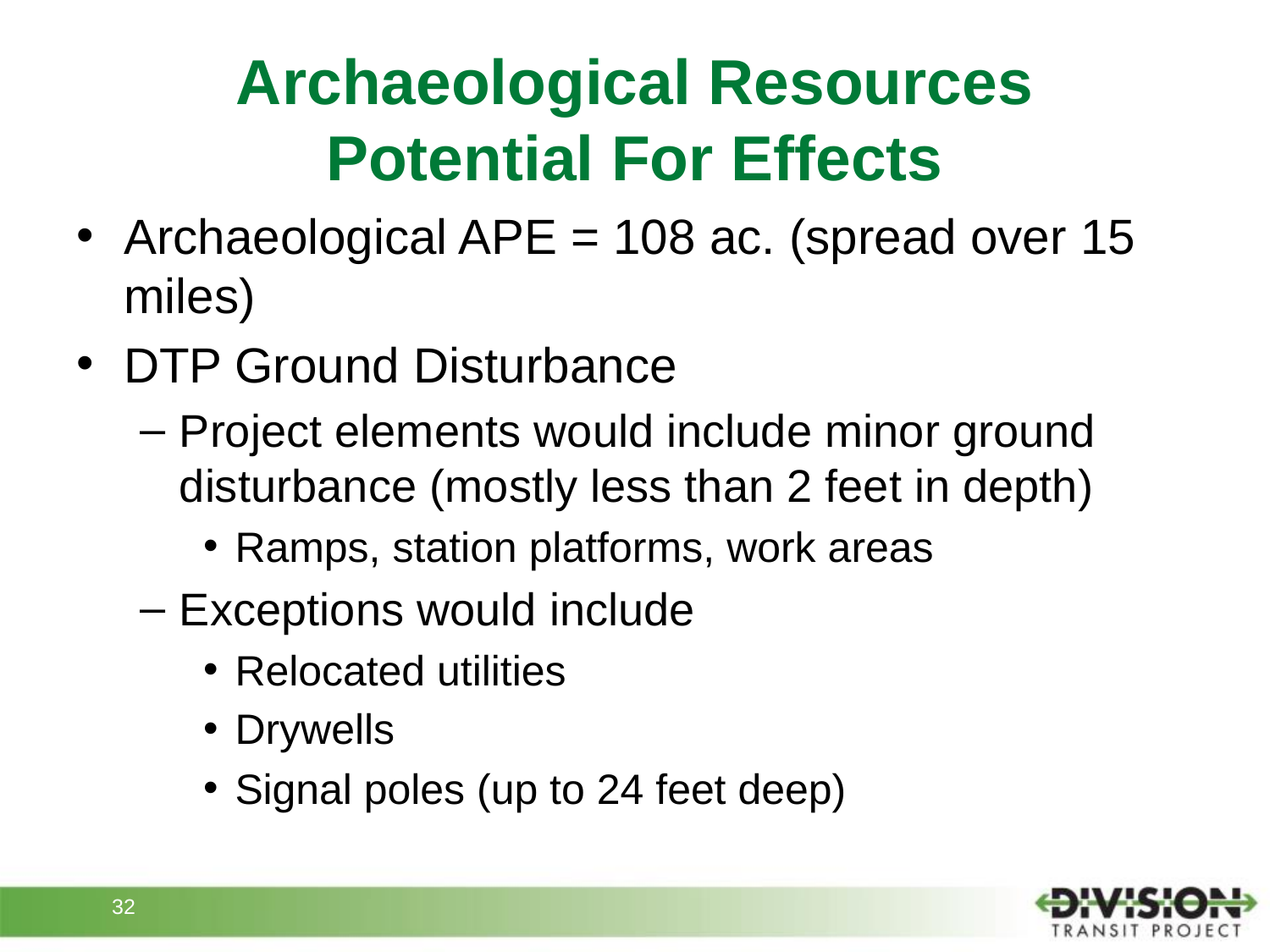

# Archaeological Resources Potential For Effects
Archaeological APE = 108 ac. (spread over 15 miles)
DTP Ground Disturbance
Project elements would include minor ground disturbance (mostly less than 2 feet in depth)
Ramps, station platforms, work areas
Exceptions would include
Relocated utilities
Drywells
Signal poles (up to 24 feet deep)

32